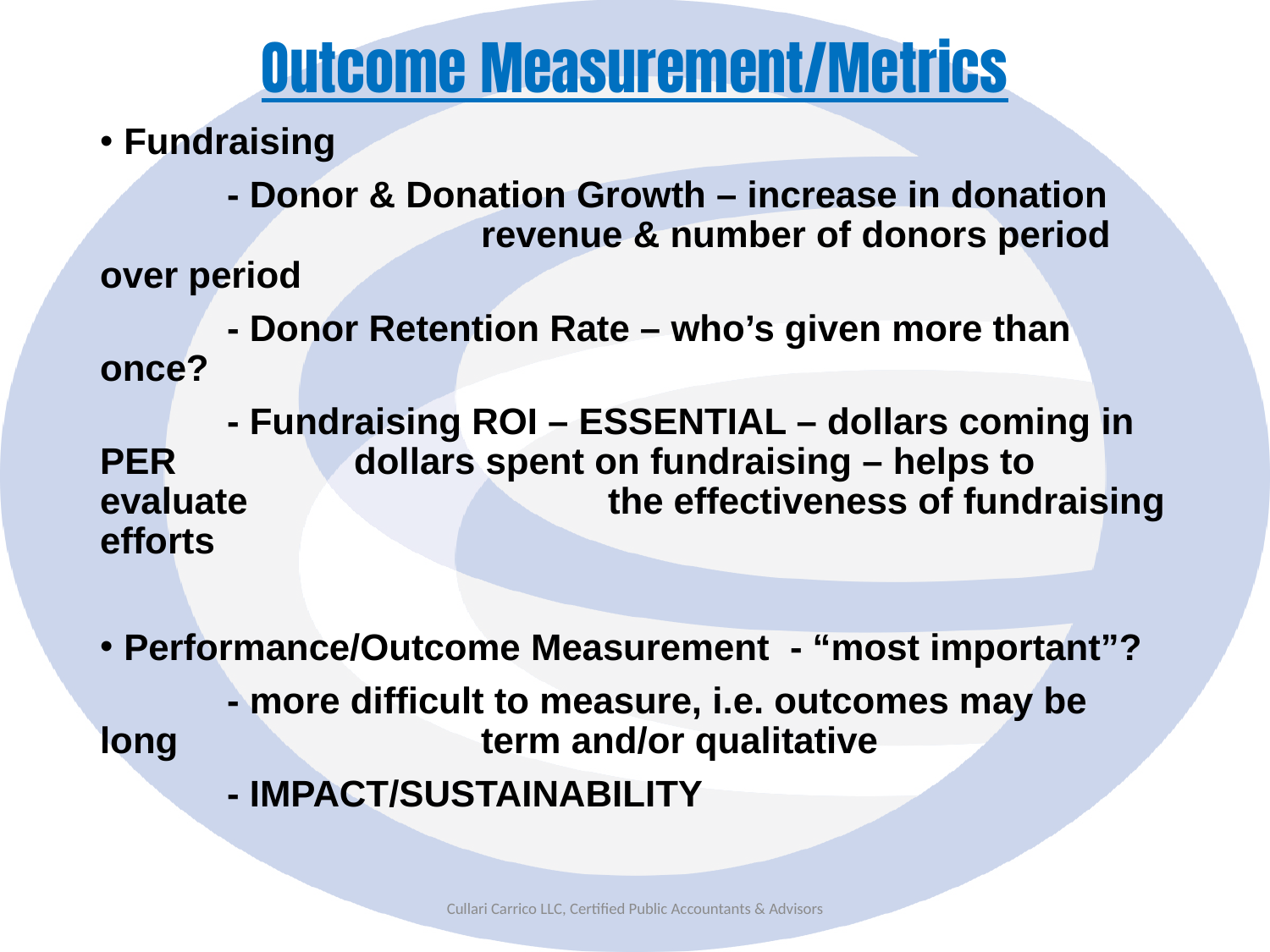

# Outcome Measurement/Metrics
Fundraising
	- Donor & Donation Growth – increase in donation 			revenue & number of donors period over period
	- Donor Retention Rate – who’s given more than once?
	- Fundraising ROI – ESSENTIAL – dollars coming in PER 		dollars spent on fundraising – helps to evaluate 			the effectiveness of fundraising efforts

Performance/Outcome Measurement  - “most important”?
	- more difficult to measure, i.e. outcomes may be long 			term and/or qualitative
	- IMPACT/SUSTAINABILITY

Cullari Carrico LLC, Certified Public Accountants & Advisors